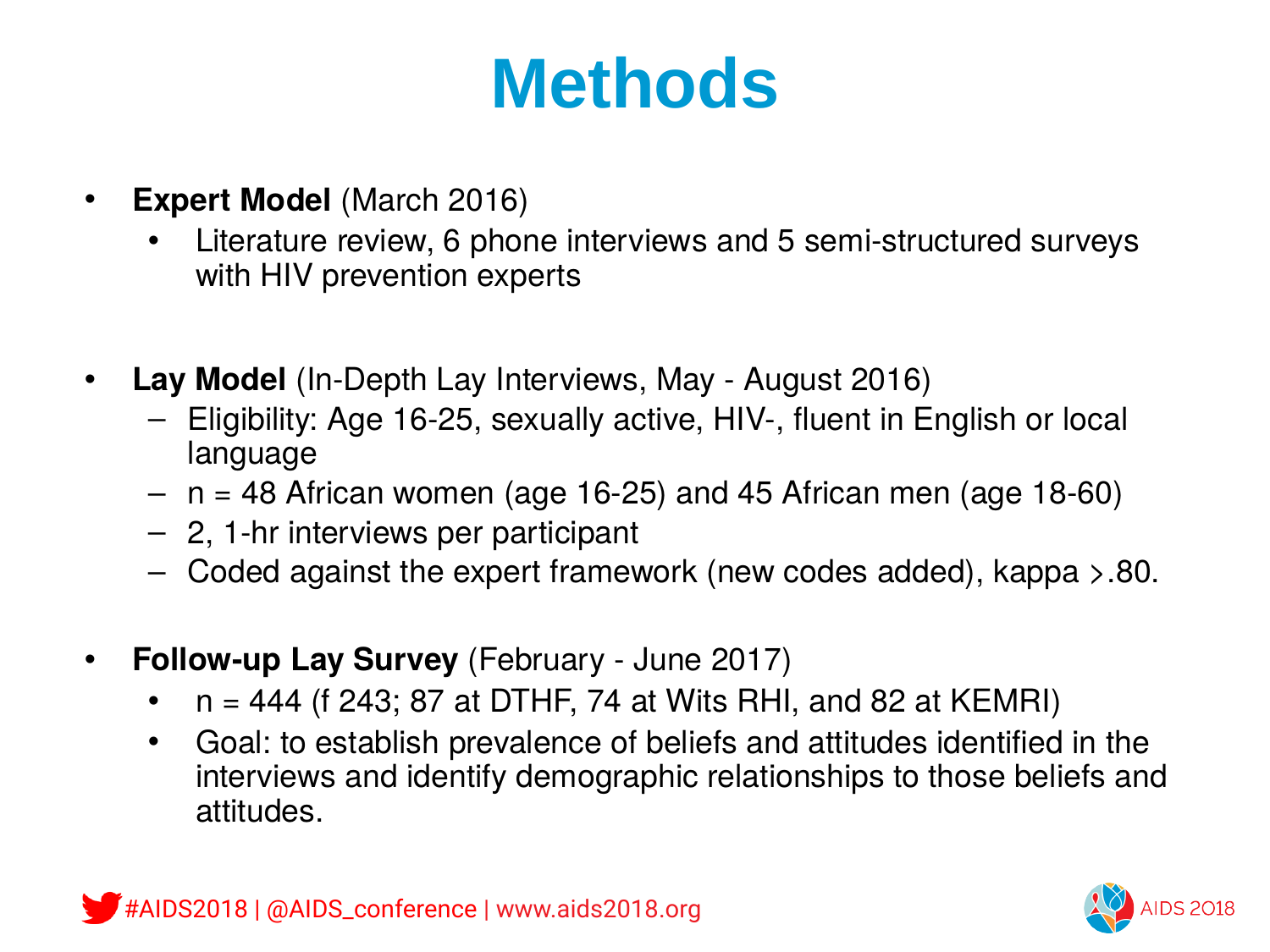

# Methods
Expert Model (March 2016)
Literature review, 6 phone interviews and 5 semi-structured surveys with HIV prevention experts

Lay Model (In-Depth Lay Interviews, May - August 2016)
Eligibility: Age 16-25, sexually active, HIV-, fluent in English or local language
n = 48 African women (age 16-25) and 45 African men (age 18-60)
2, 1-hr interviews per participant
Coded against the expert framework (new codes added), kappa >.80.

Follow-up Lay Survey (February - June 2017)
n = 444 (f 243; 87 at DTHF, 74 at Wits RHI, and 82 at KEMRI)
Goal: to establish prevalence of beliefs and attitudes identified in the interviews and identify demographic relationships to those beliefs and attitudes.